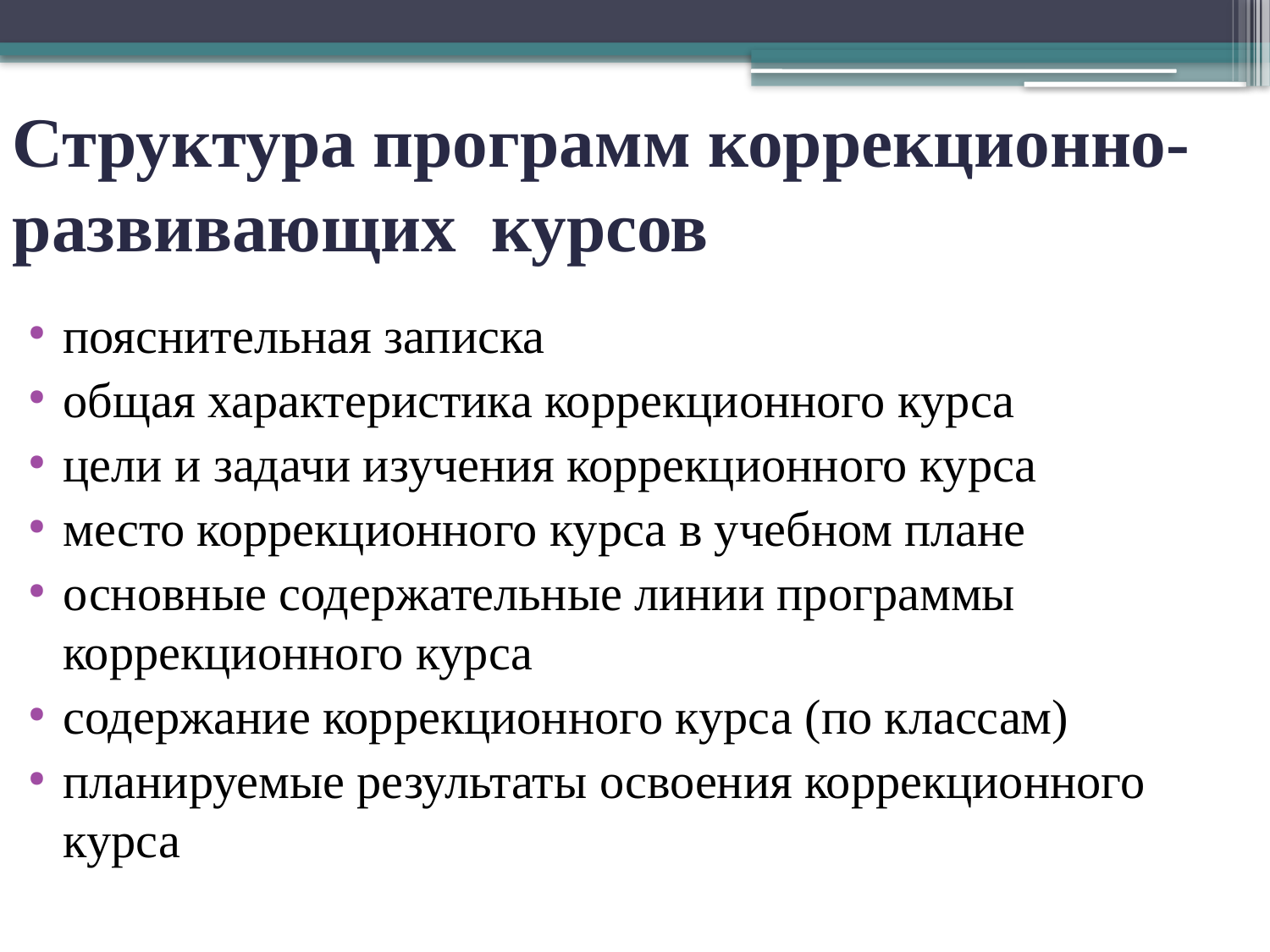

# Структура программ коррекционно-развивающих  курсов
пояснительная записка
общая характеристика коррекционного курса
цели и задачи изучения коррекционного курса
место коррекционного курса в учебном плане
основные содержательные линии программы коррекционного курса
содержание коррекционного курса (по классам)
планируемые результаты освоения коррекционного курса